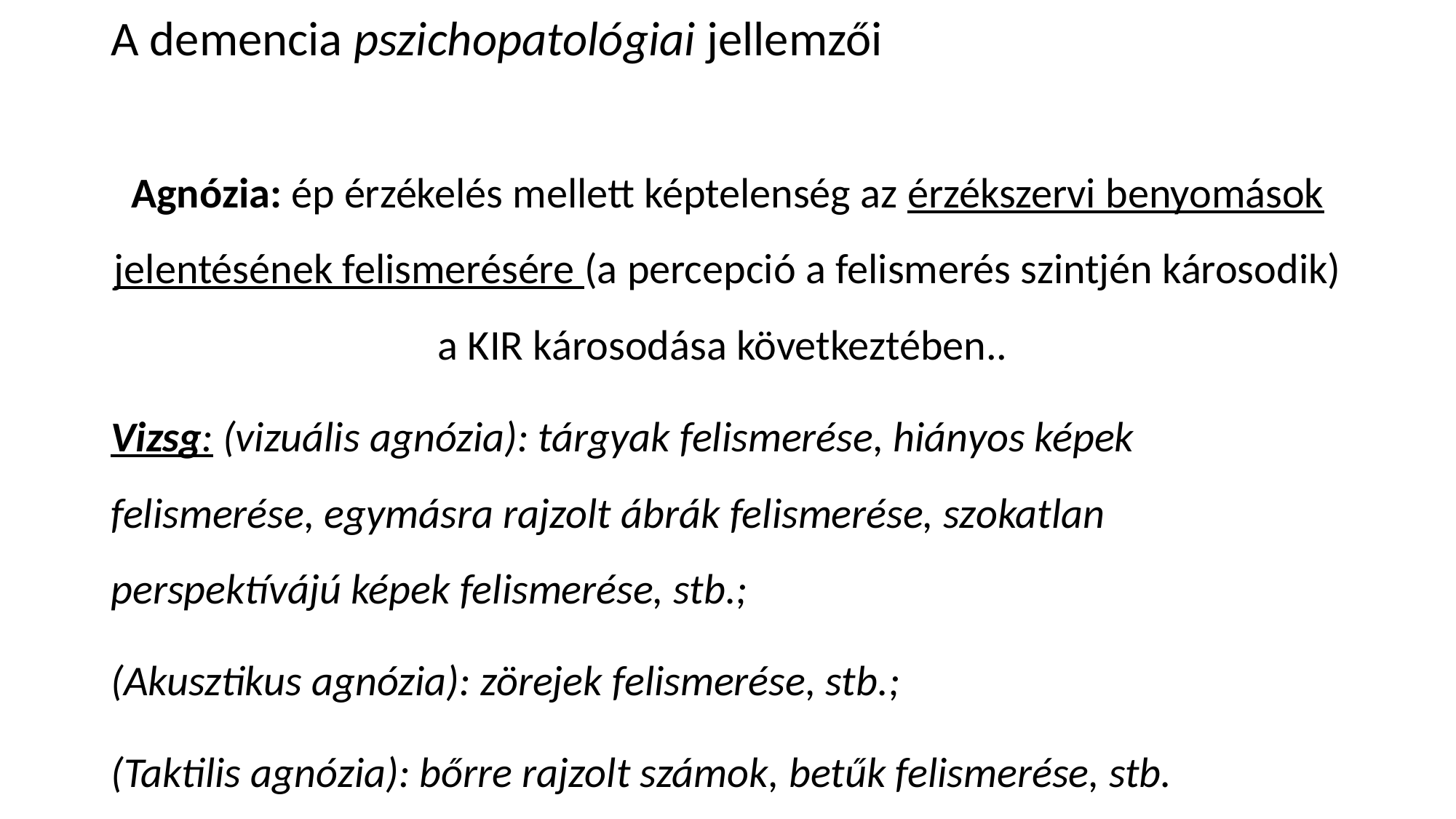

# A demencia pszichopatológiai jellemzői

Agnózia: ép érzékelés mellett képtelenség az érzékszervi benyomások jelentésének felismerésére (a percepció a felismerés szintjén károsodik) a KIR károsodása következtében..
Vizsg: (vizuális agnózia): tárgyak felismerése, hiányos képek felismerése, egymásra rajzolt ábrák felismerése, szokatlan perspektívájú képek felismerése, stb.;
(Akusztikus agnózia): zörejek felismerése, stb.;
(Taktilis agnózia): bőrre rajzolt számok, betűk felismerése, stb.